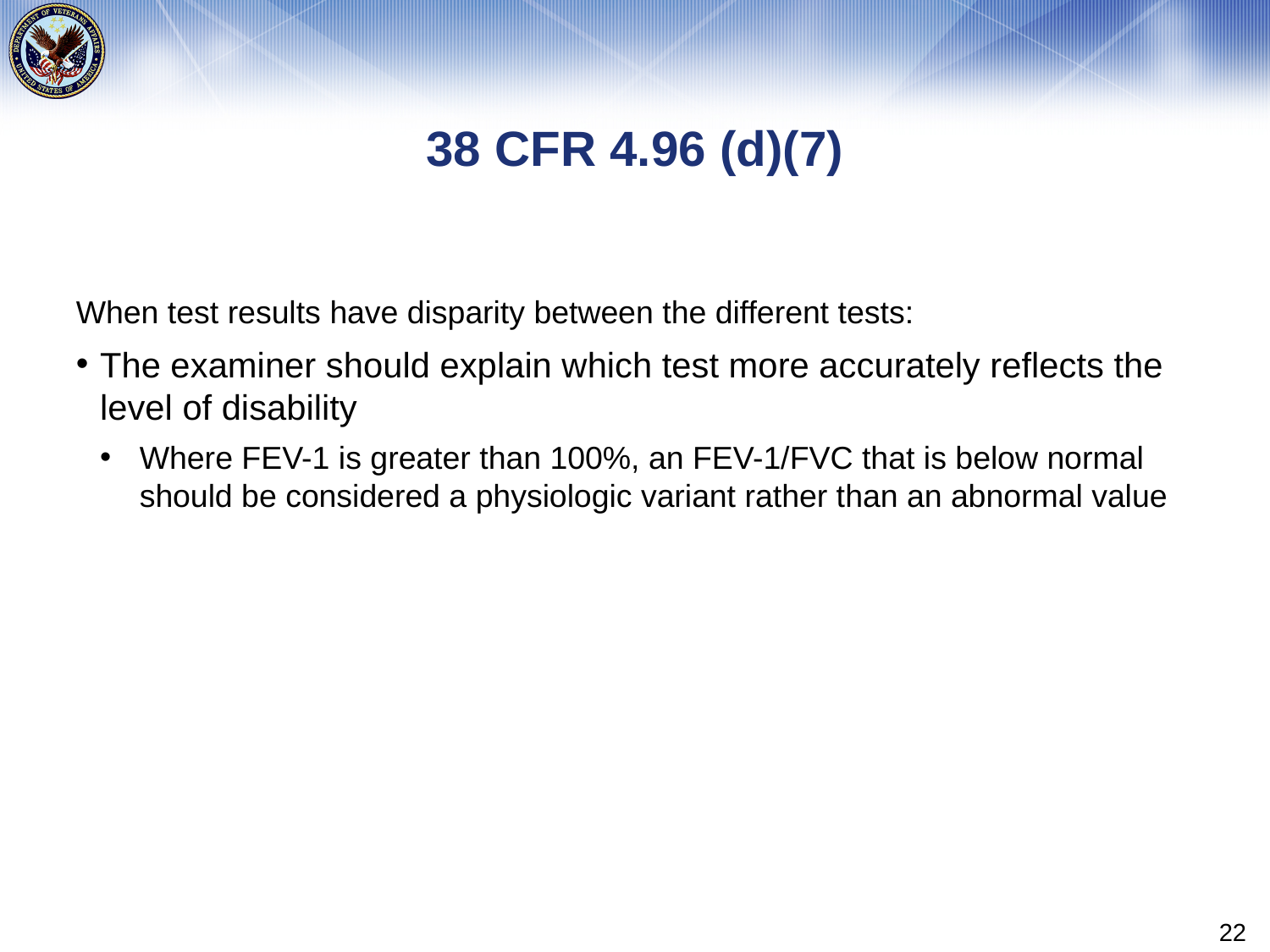

# 38 CFR 4.96 (d)(7)
When test results have disparity between the different tests:
The examiner should explain which test more accurately reflects the level of disability
Where FEV-1 is greater than 100%, an FEV-1/FVC that is below normal should be considered a physiologic variant rather than an abnormal value
22